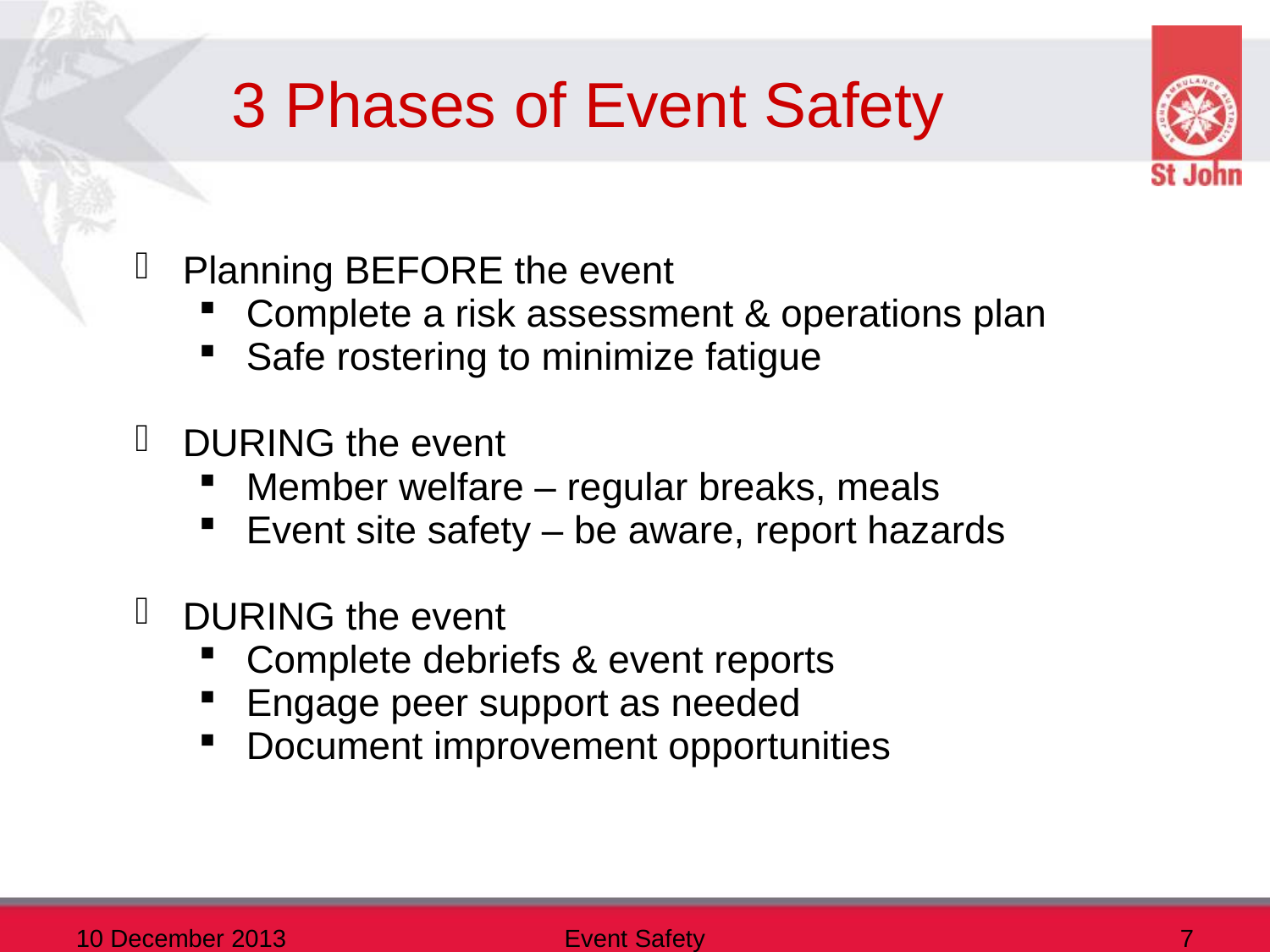

# 3 Phases of Event Safety
Planning BEFORE the event
Complete a risk assessment & operations plan
Safe rostering to minimize fatigue

DURING the event
Member welfare – regular breaks, meals
Event site safety – be aware, report hazards

DURING the event
Complete debriefs & event reports
Engage peer support as needed
Document improvement opportunities
10 December 2013
Event Safety
7